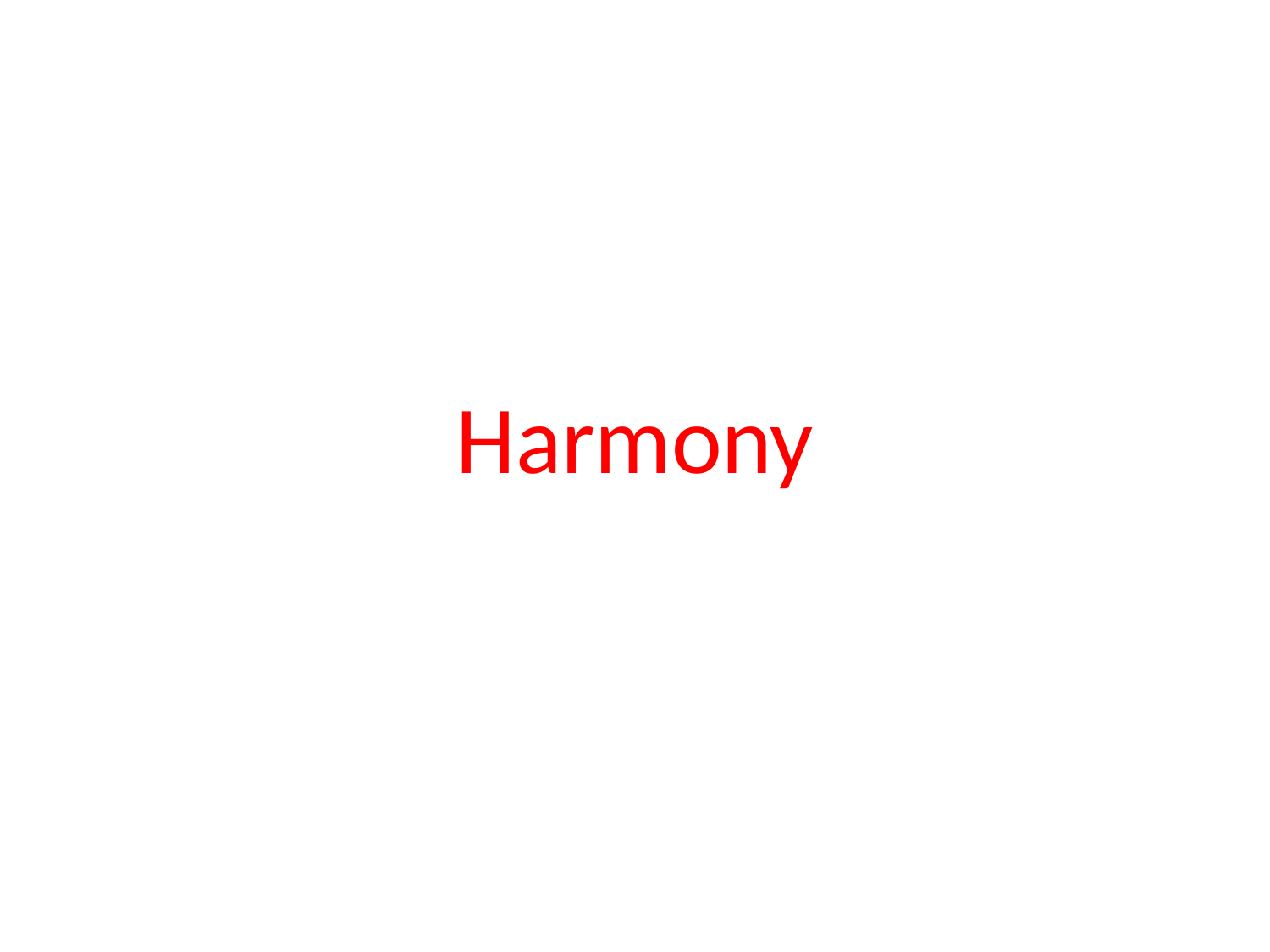

# Principles of Design Harmony
ARTS 1311 Design 1